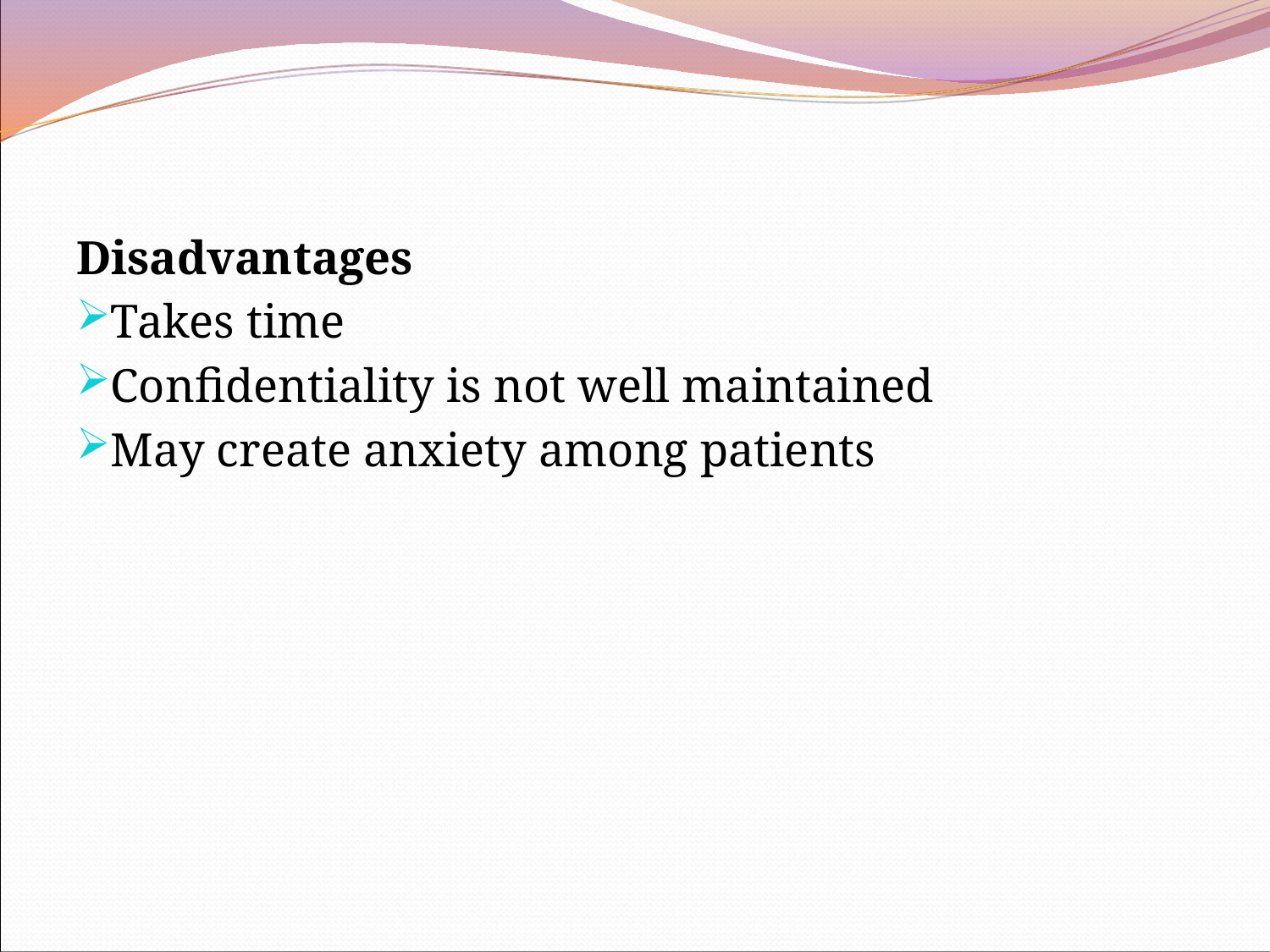

Disadvantages
Takes time
Confidentiality is not well maintained
May create anxiety among patients